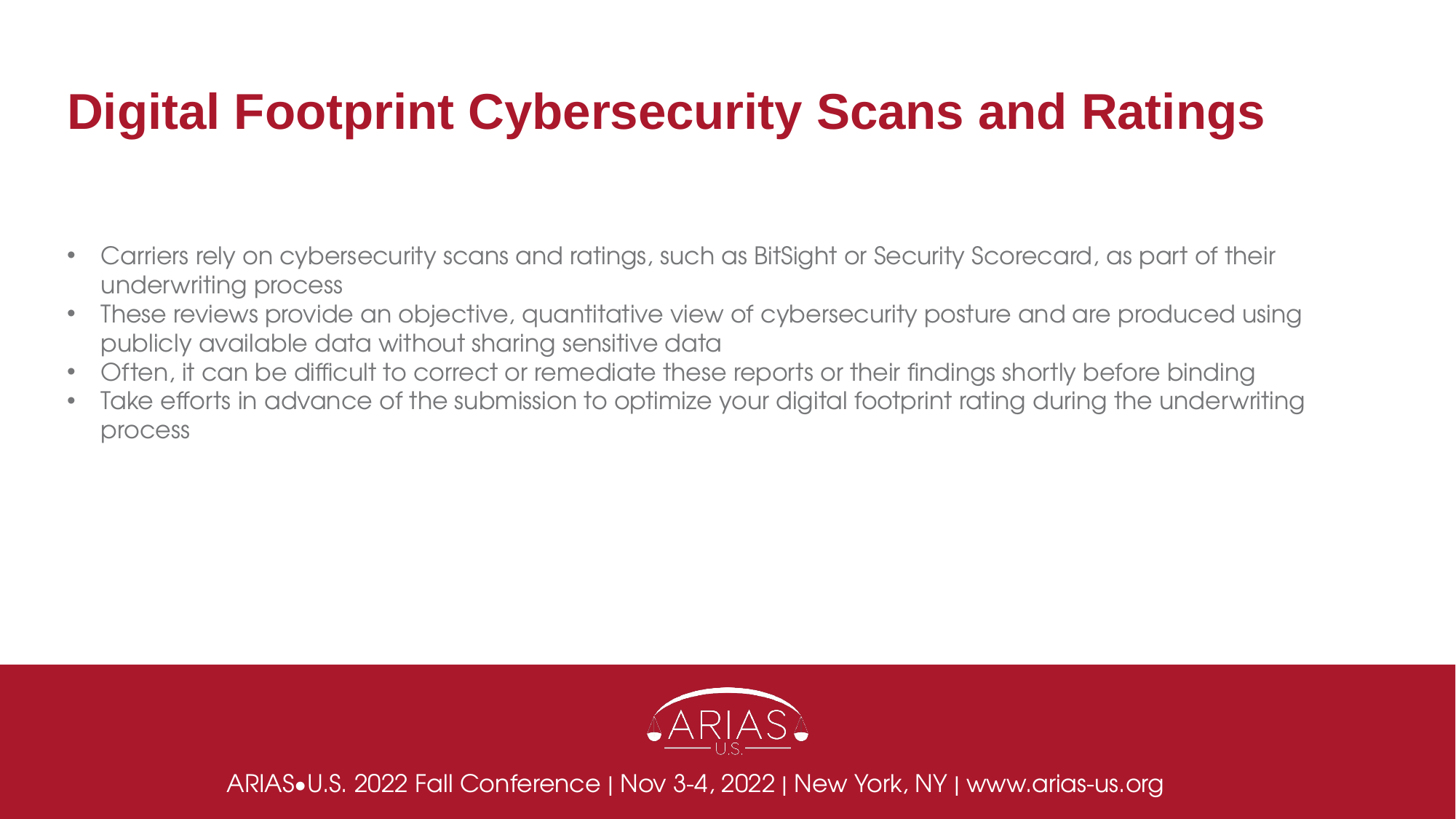

# Digital Footprint Cybersecurity Scans and Ratings
Carriers rely on cybersecurity scans and ratings, such as BitSight or Security Scorecard, as part of their underwriting process
These reviews provide an objective, quantitative view of cybersecurity posture and are produced using publicly available data without sharing sensitive data
Often, it can be difficult to correct or remediate these reports or their findings shortly before binding
Take efforts in advance of the submission to optimize your digital footprint rating during the underwriting process